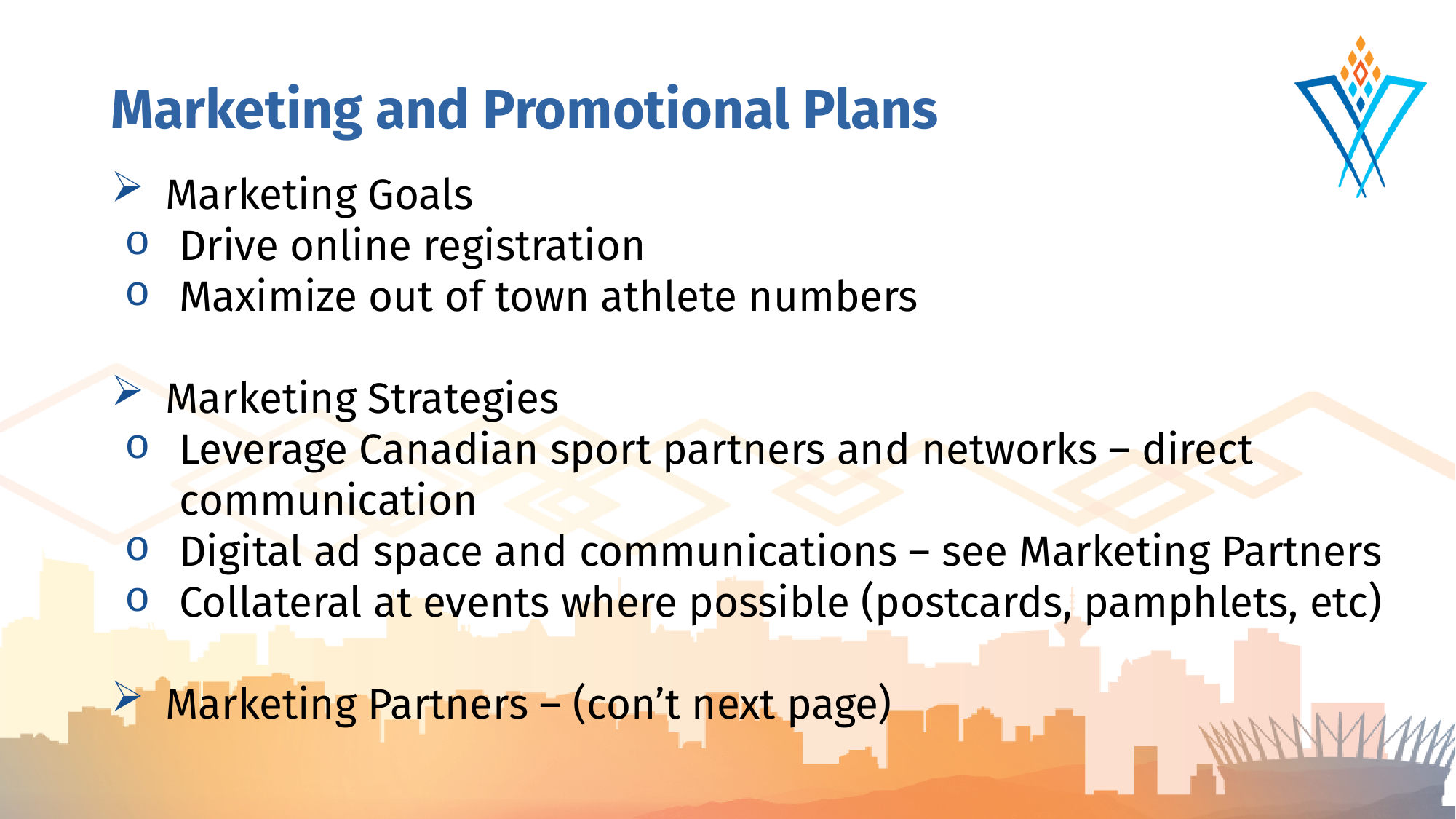

Marketing and Promotional Plans

Marketing Goals
Drive online registration
Maximize out of town athlete numbers

Marketing Strategies
Leverage Canadian sport partners and networks – direct communication
Digital ad space and communications – see Marketing Partners
Collateral at events where possible (postcards, pamphlets, etc)

Marketing Partners – (con’t next page)